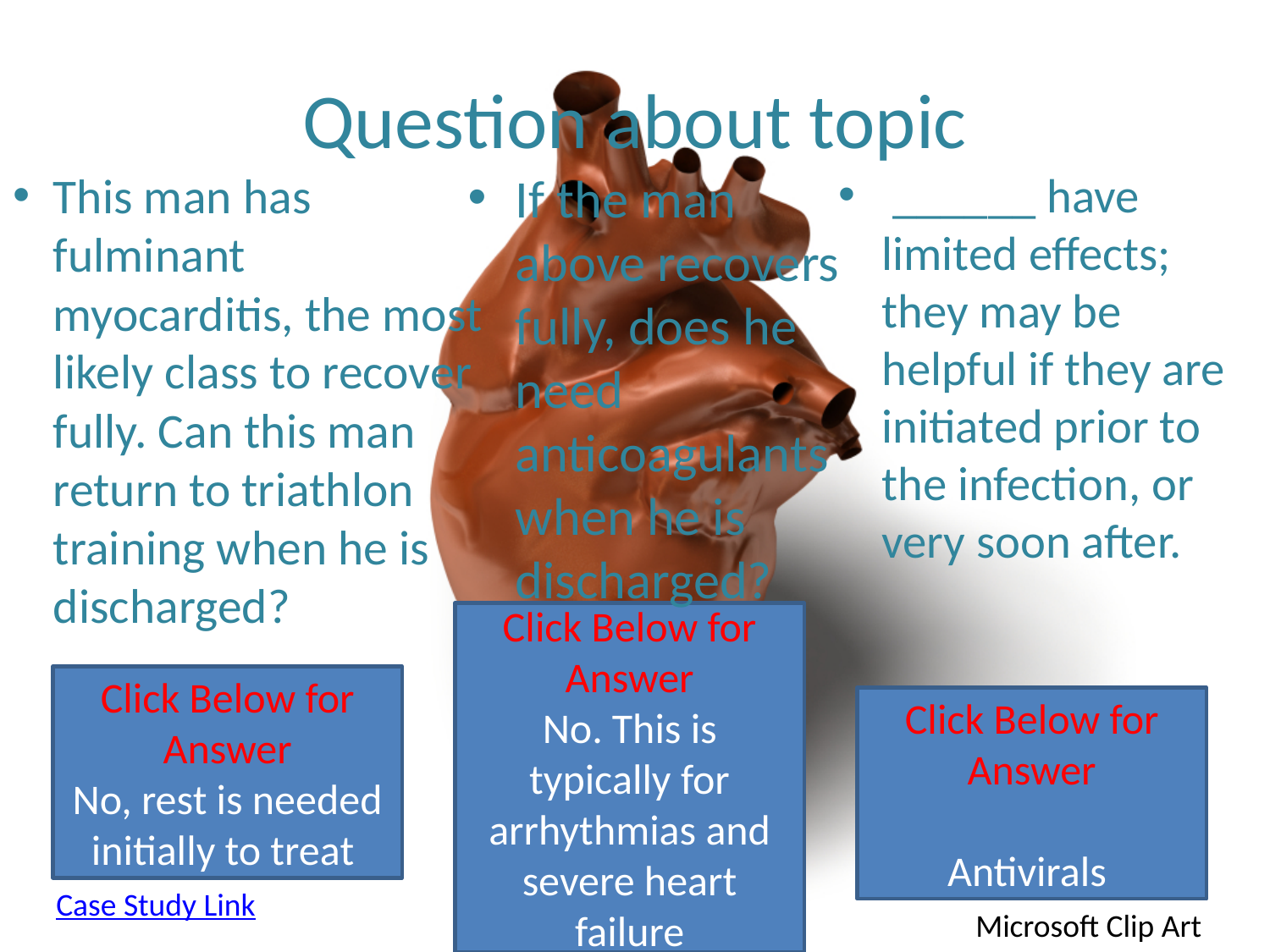

# Question about topic
This man has fulminant myocarditis, the most likely class to recover fully. Can this man return to triathlon training when he is discharged?

If the man above recovers fully, does he need anticoagulants when he is discharged?

 ______ have limited effects; they may be helpful if they are initiated prior to the infection, or very soon after.

Click Below for Answer
No. This is typically for arrhythmias and severe heart failure
Click Below for Answer
No, rest is needed initially to treat
Click Below for Answer

Antivirals
Case Study Link
Microsoft Clip Art